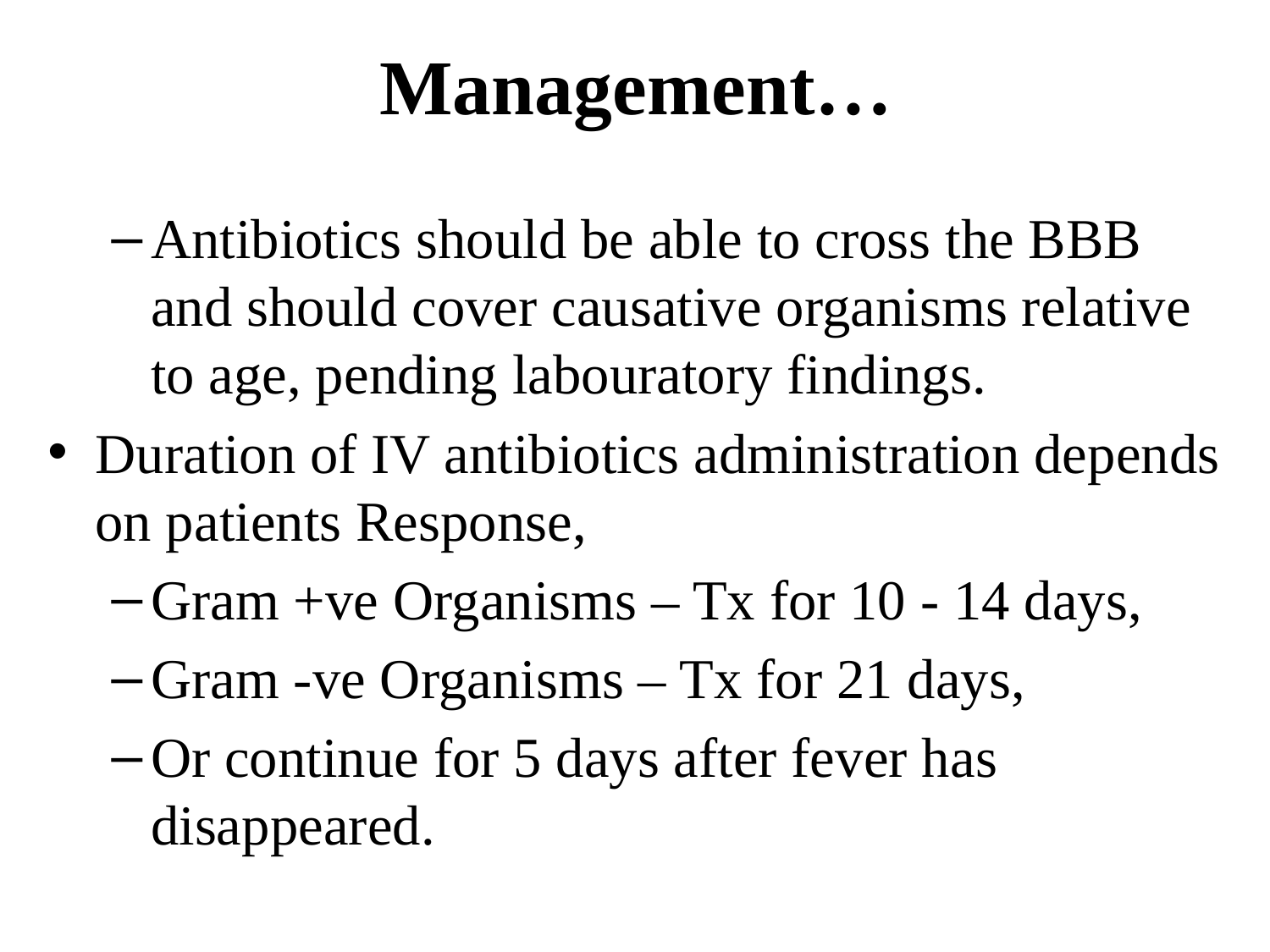

# Management…
Antibiotics should be able to cross the BBB and should cover causative organisms relative to age, pending labouratory findings.
Duration of IV antibiotics administration depends on patients Response,
Gram +ve Organisms – Tx for 10 - 14 days,
Gram -ve Organisms – Tx for 21 days,
Or continue for 5 days after fever has disappeared.